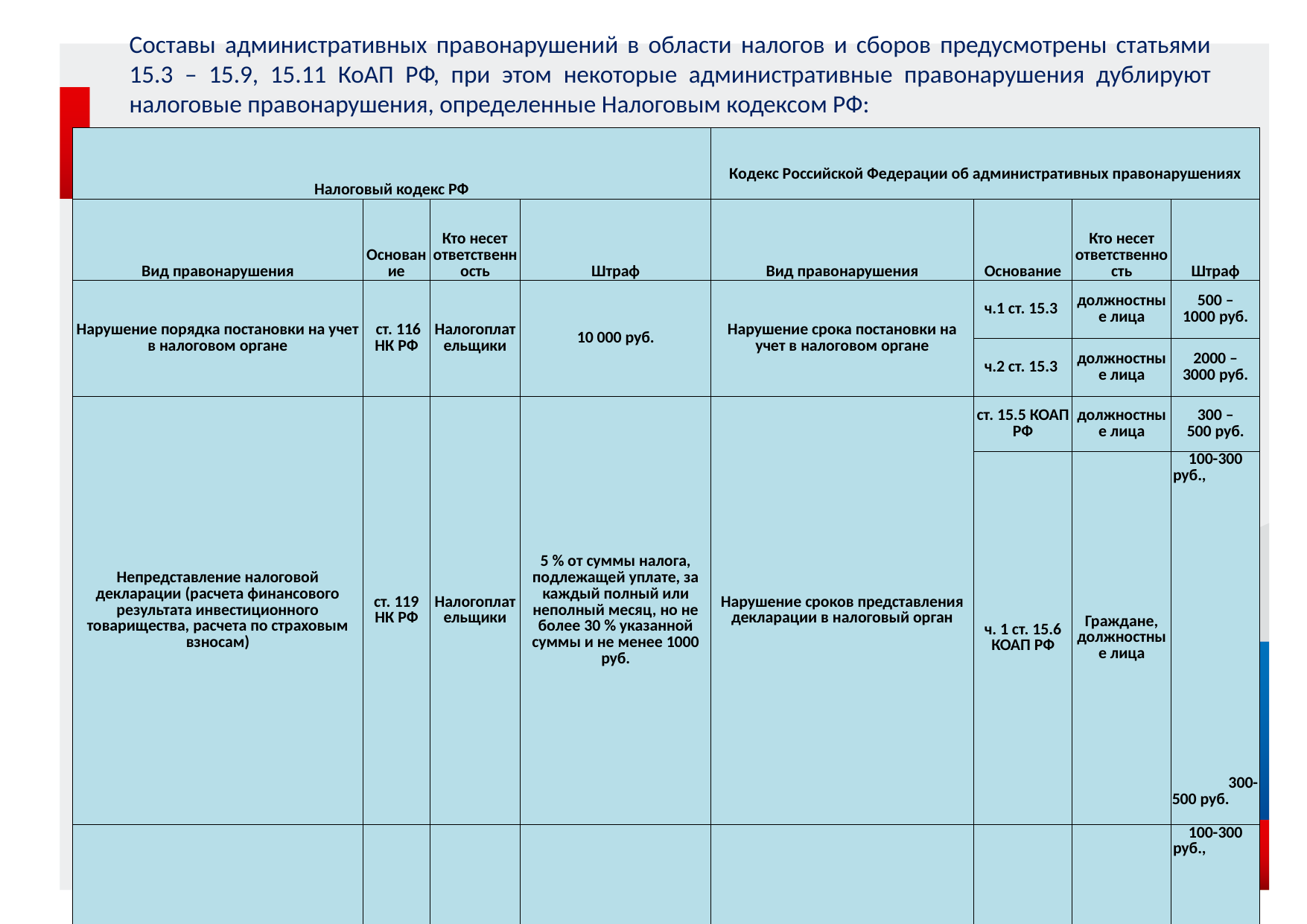

Составы административных правонарушений в области налогов и сборов предусмотрены статьями 15.3 – 15.9, 15.11 КоАП РФ, при этом некоторые административные правонарушения дублируют налоговые правонарушения, определенные Налоговым кодексом РФ:

| Налоговый кодекс РФ |  |  |  | Кодекс Российской Федерации об административных правонарушениях |  |  |  |
| --- | --- | --- | --- | --- | --- | --- | --- |
| Вид правонарушения | Основание | Кто несет ответственность | Штраф | Вид правонарушения | Основание | Кто несет ответственность | Штраф |
| Нарушение порядка постановки на учет в налоговом органе | ст. 116 НК РФ | Налогоплательщики | 10 000 руб. | Нарушение срока постановки на учет в налоговом органе | ч.1 ст. 15.3 | должностные лица | 500 – 1000 руб. |
|  |  |  |  |  | ч.2 ст. 15.3 | должностные лица | 2000 – 3000 руб. |
| Непредставление налоговой декларации (расчета финансового результата инвестиционного товарищества, расчета по страховым взносам) | ст. 119 НК РФ | Налогоплательщики | 5 % от суммы налога, подлежащей уплате, за каждый полный или неполный месяц, но не более 30 % указанной суммы и не менее 1000 руб. | Нарушение сроков представления декларации в налоговый орган | ст. 15.5 КОАП РФ | должностные лица | 300 – 500 руб. |
|  |  |  |  |  | ч. 1 ст. 15.6 КОАП РФ | Граждане, должностные лица | 100-300 руб., 300-500 руб. |
| Представление в налоговый орган управляющим товарищем, ответственным за ведение налогового учета, расчета финансового результата инвестиционного товарищества, содержащего недостоверные сведения | ст.119.2 НК РФ | Налогоплательщик | 40 000 руб., а за теже действия совершенные умышленно 80 000 руб. | Представление сведений необходимых для осуществления налогового контроля в неполном объеме или в искаженном виде. | ч. 1 ст. 15.6 КОАП РФ | Граждане, должностные лица | 100-300 руб., 300-500 руб. |
| Грубое нарушение правил учета доходов и расходов и объектов налогообложения (базы для исчисления страховых взносов | ст. 120 НК РФ | Налогоплательщики | 10 000 руб.; - 30 000 в течении нескольких периодов; - 20% от суммы неуплаченного налога, но не менее 40 000 руб. если деяние привело к занижению налоговой базы | Грубое нарушение правил ведения бухгалтерского учета и представления бухгалтерской отчетности | ст. 15.11 КоАП РФ | должностные лица | 2000 – 3000 руб. |
4